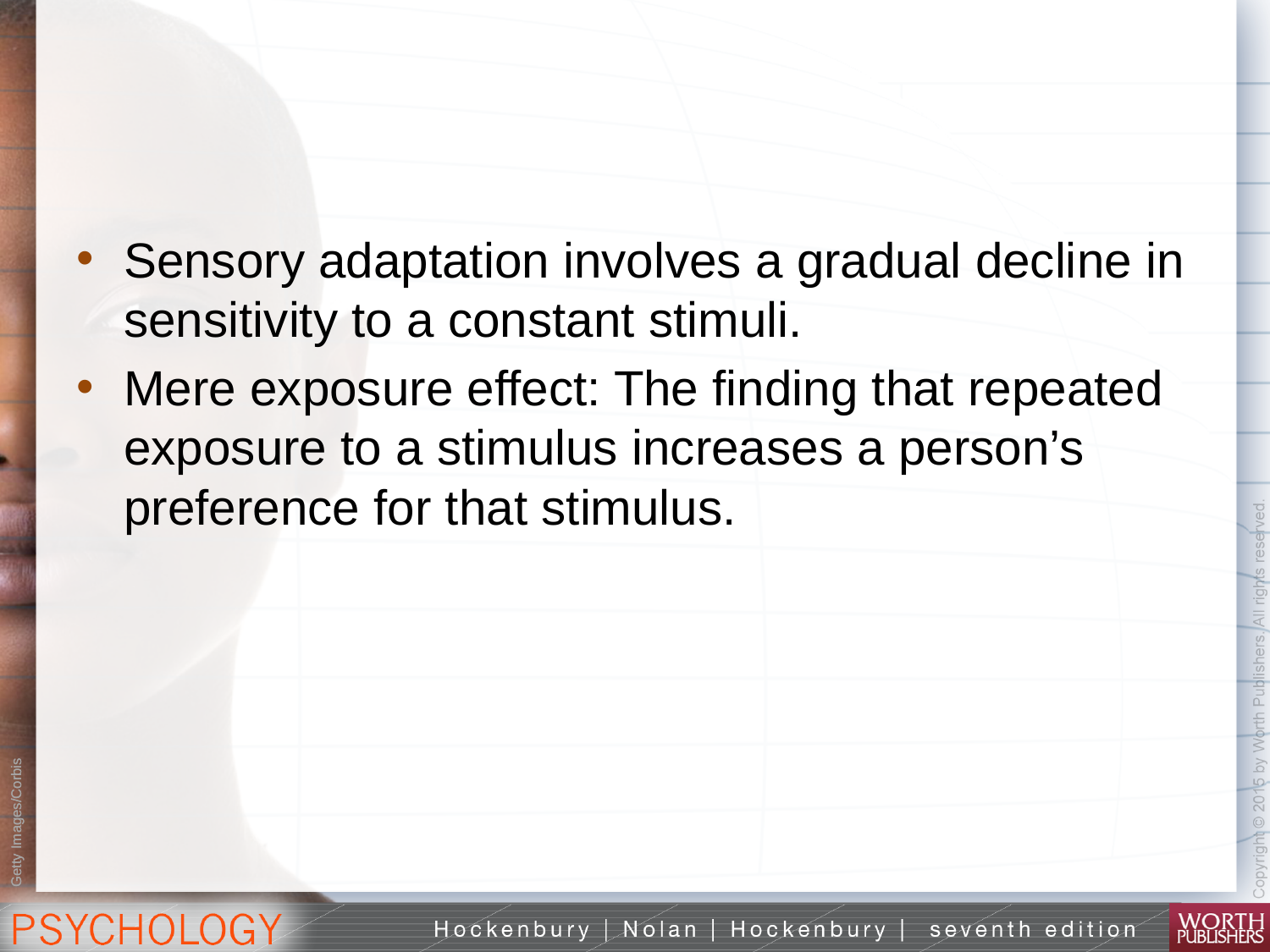

#
Sensory adaptation involves a gradual decline in sensitivity to a constant stimuli.
Mere exposure effect: The finding that repeated exposure to a stimulus increases a person’s preference for that stimulus.